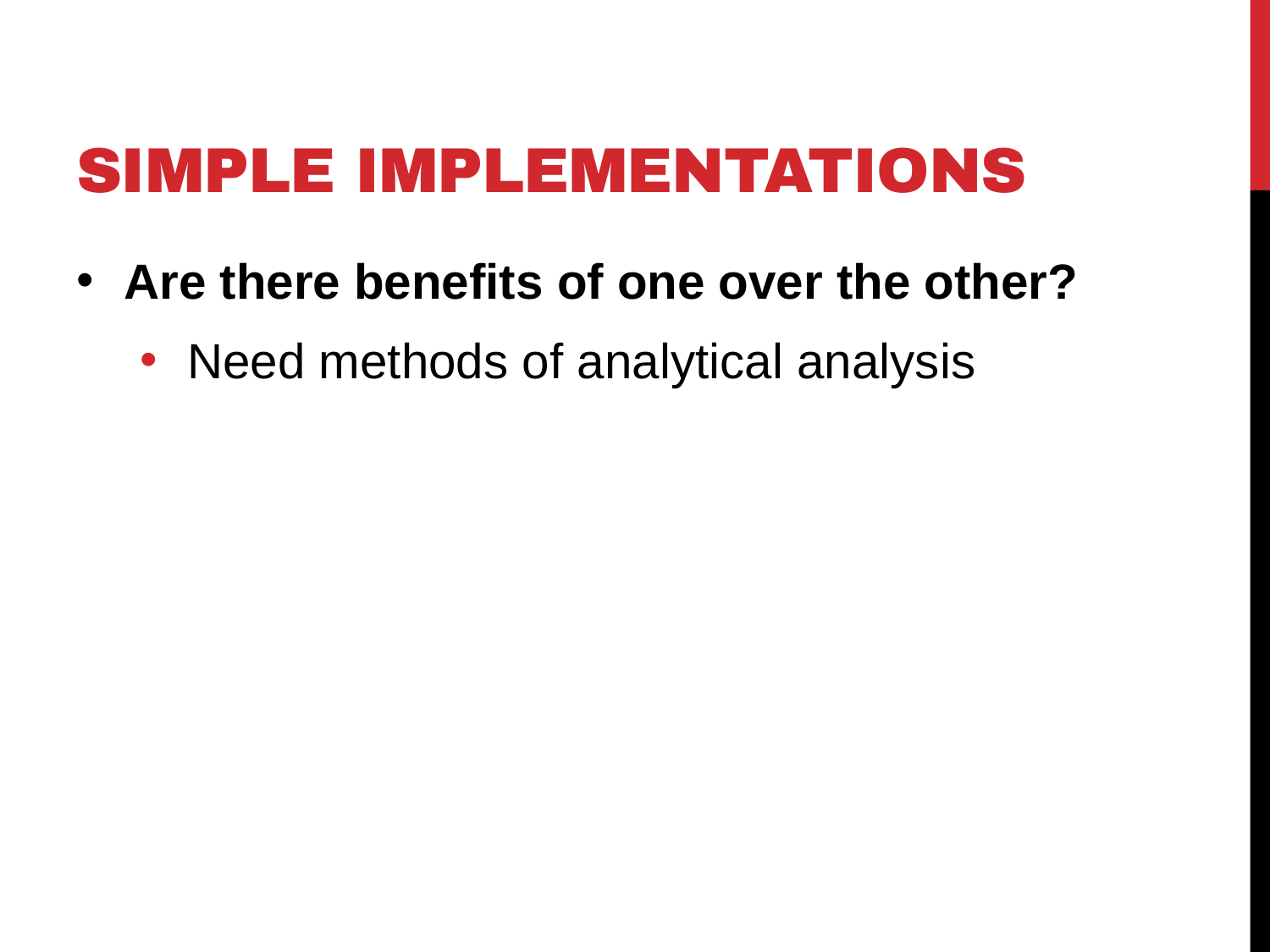

# Simple Implementations
Are there benefits of one over the other?
Need methods of analytical analysis